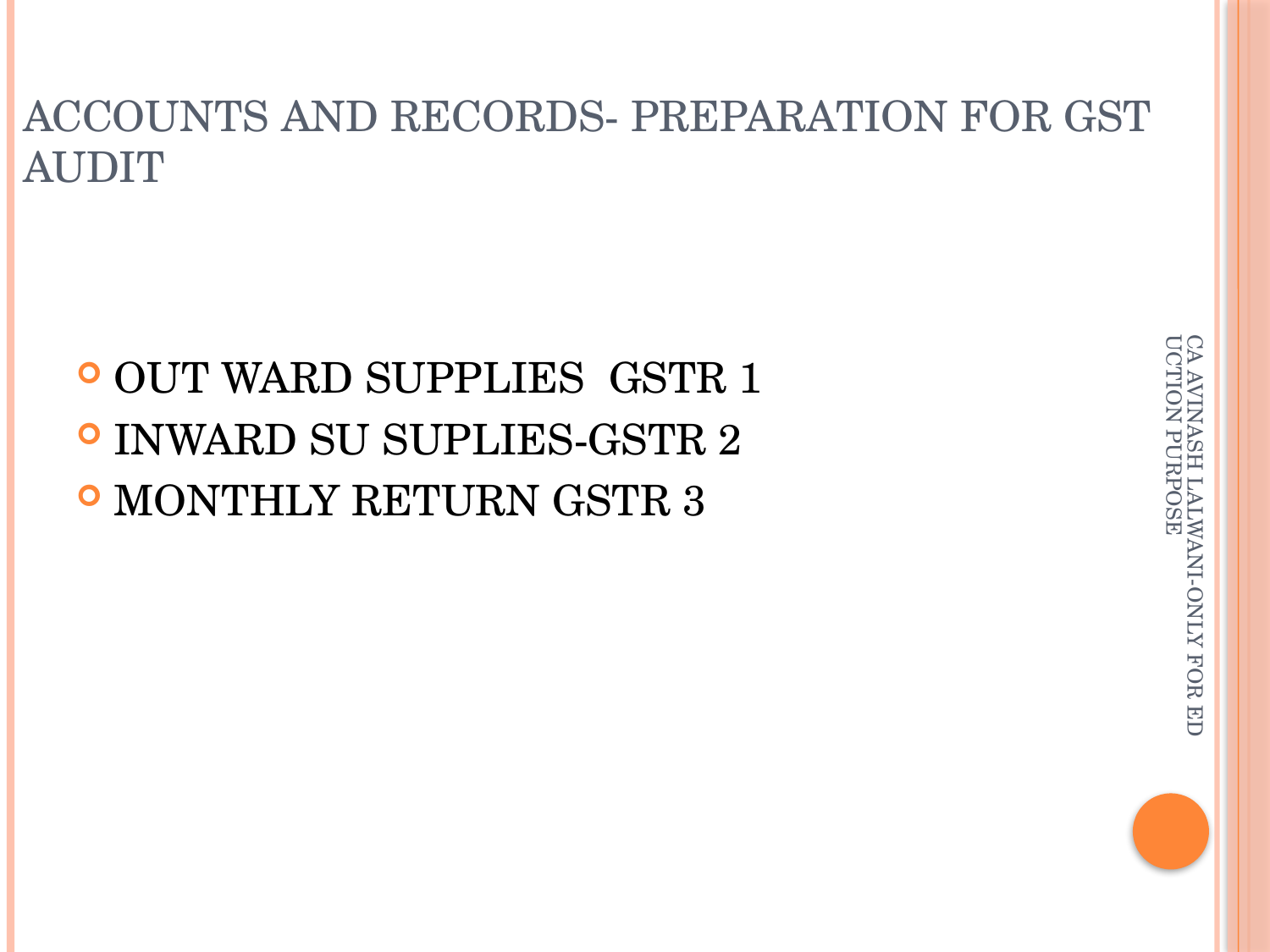

# Accounts and records- preparation for gst audit

OUT WARD SUPPLIES  GSTR 1
INWARD SU SUPLIES-GSTR 2
MONTHLY RETURN GSTR 3
CA AVINASH LALWANI-ONLY FOR EDUCTION PURPOSE